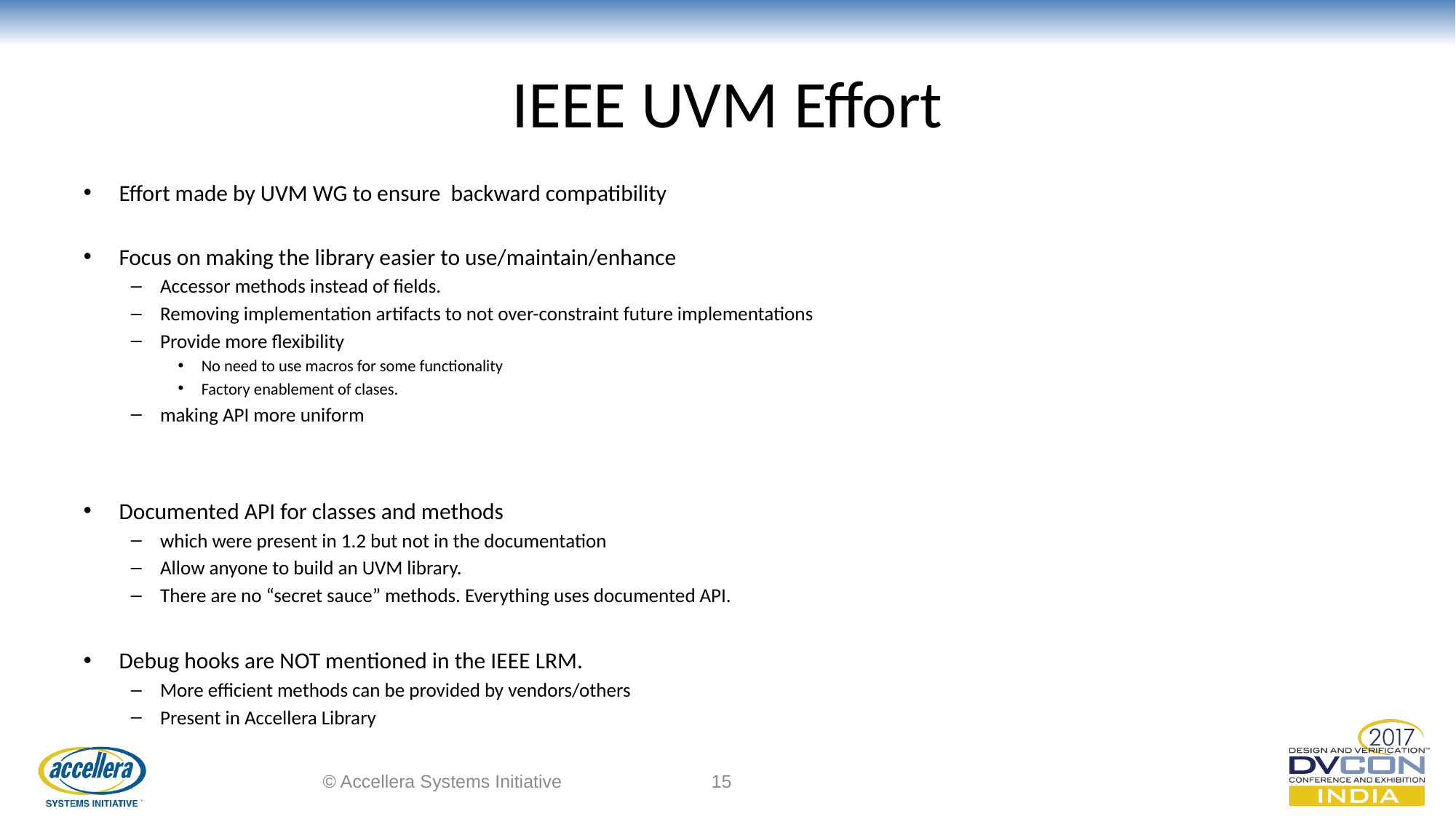

# IEEE UVM Effort
Effort made by UVM WG to ensure  backward compatibility

Focus on making the library easier to use/maintain/enhance
Accessor methods instead of fields.
Removing implementation artifacts to not over-constraint future implementations
Provide more flexibility
No need to use macros for some functionality
Factory enablement of clases.
making API more uniform

Documented API for classes and methods
which were present in 1.2 but not in the documentation
Allow anyone to build an UVM library.
There are no “secret sauce” methods. Everything uses documented API.

Debug hooks are NOT mentioned in the IEEE LRM.
More efficient methods can be provided by vendors/others
Present in Accellera Library

© Accellera Systems Initiative
15